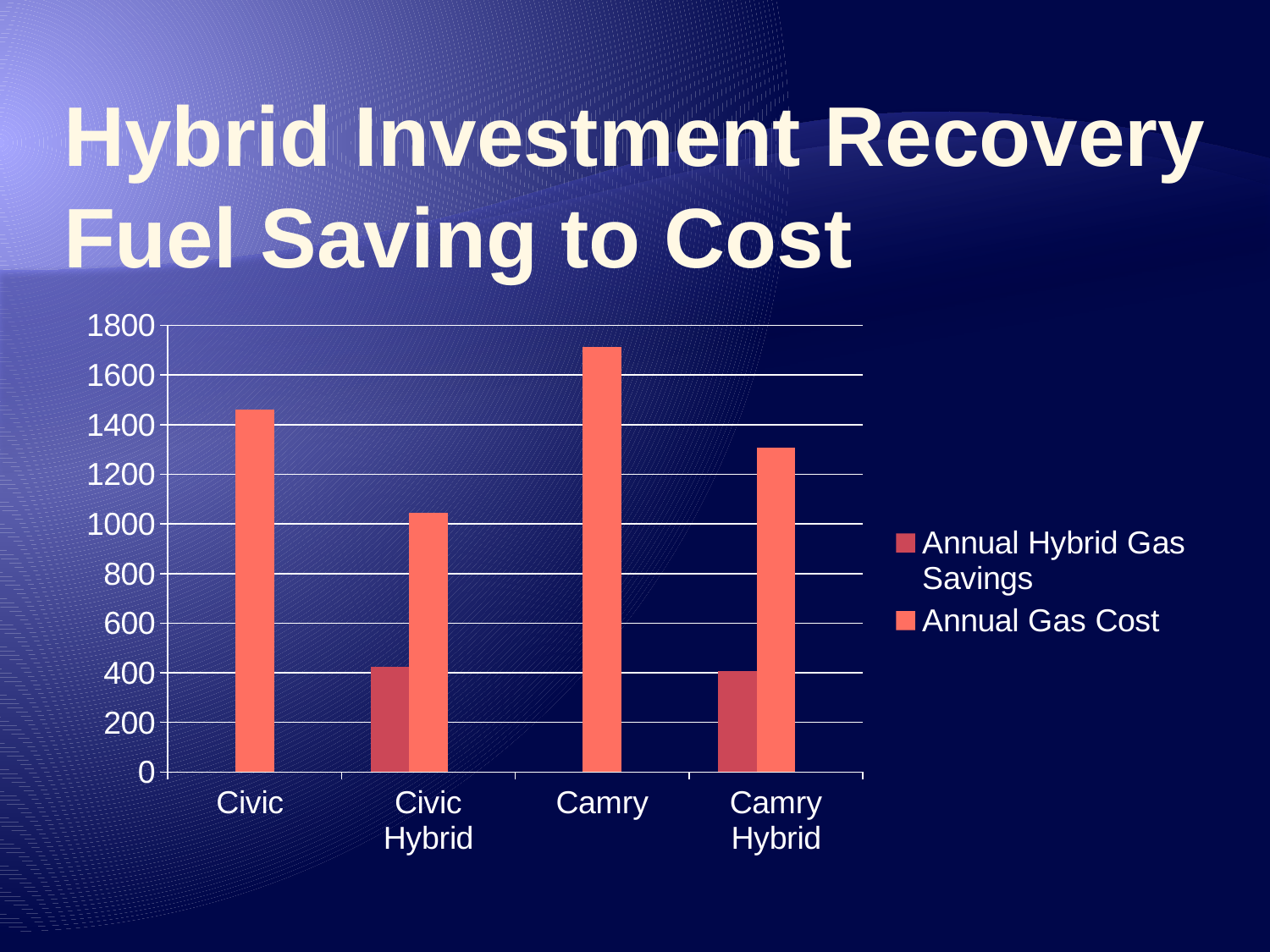

# Hybrid Investment Recovery Fuel Saving to Cost

### Chart

| Category | Annual Hybrid Gas Savings | Annual Gas Cost | Column1 |
|---|---|---|---|
| Civic  | None | 1459.56 | None |
| Civic Hybrid | 425.0 | 1043.43 | None |
| Camry | None | 1714.1229999999998 | None |
| Camry Hybrid | 407.0 | 1306.73 | None |